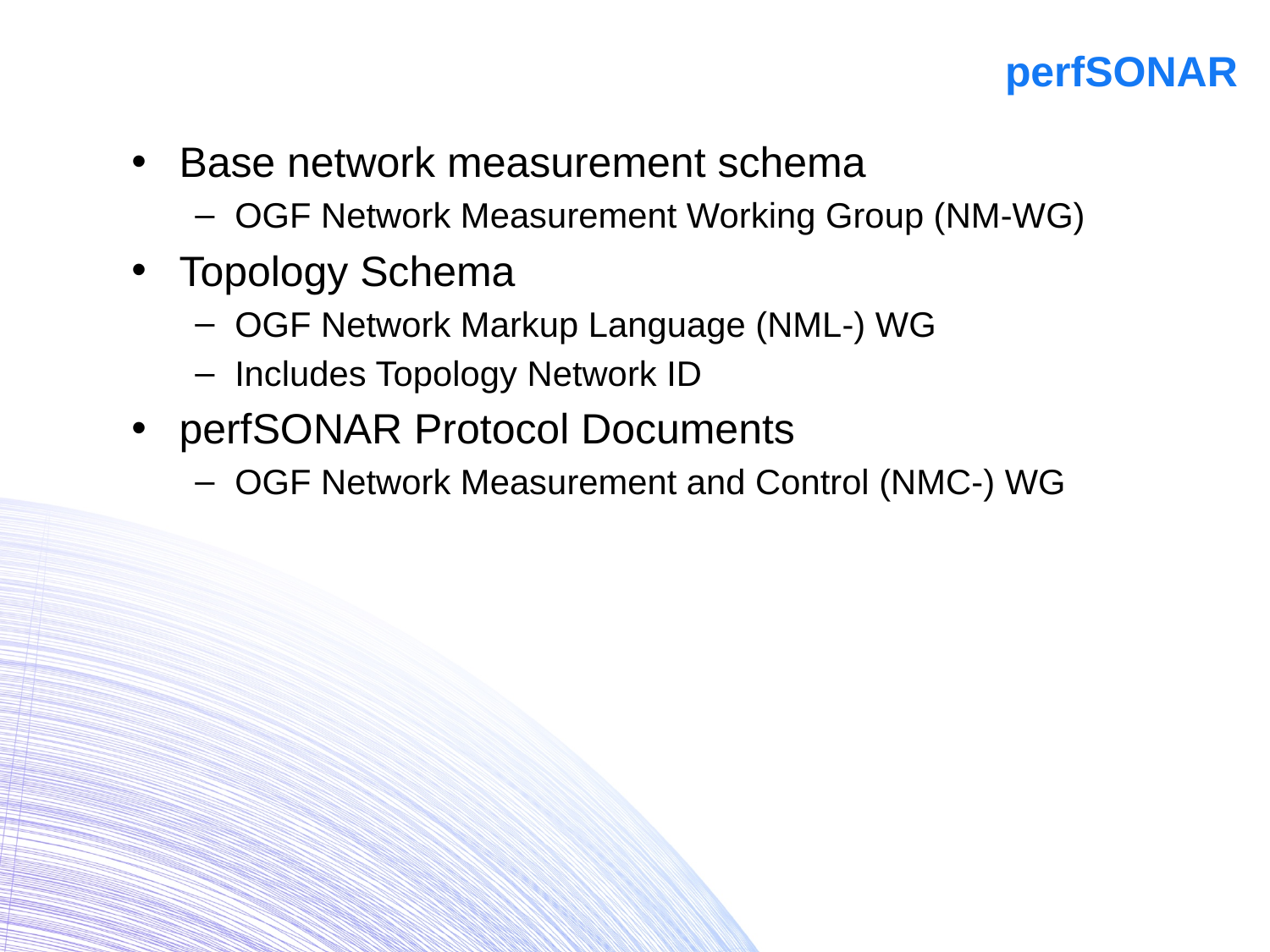

# perfSONAR
Base network measurement schema
OGF Network Measurement Working Group (NM-WG)
Topology Schema
OGF Network Markup Language (NML-) WG
Includes Topology Network ID
perfSONAR Protocol Documents
OGF Network Measurement and Control (NMC-) WG